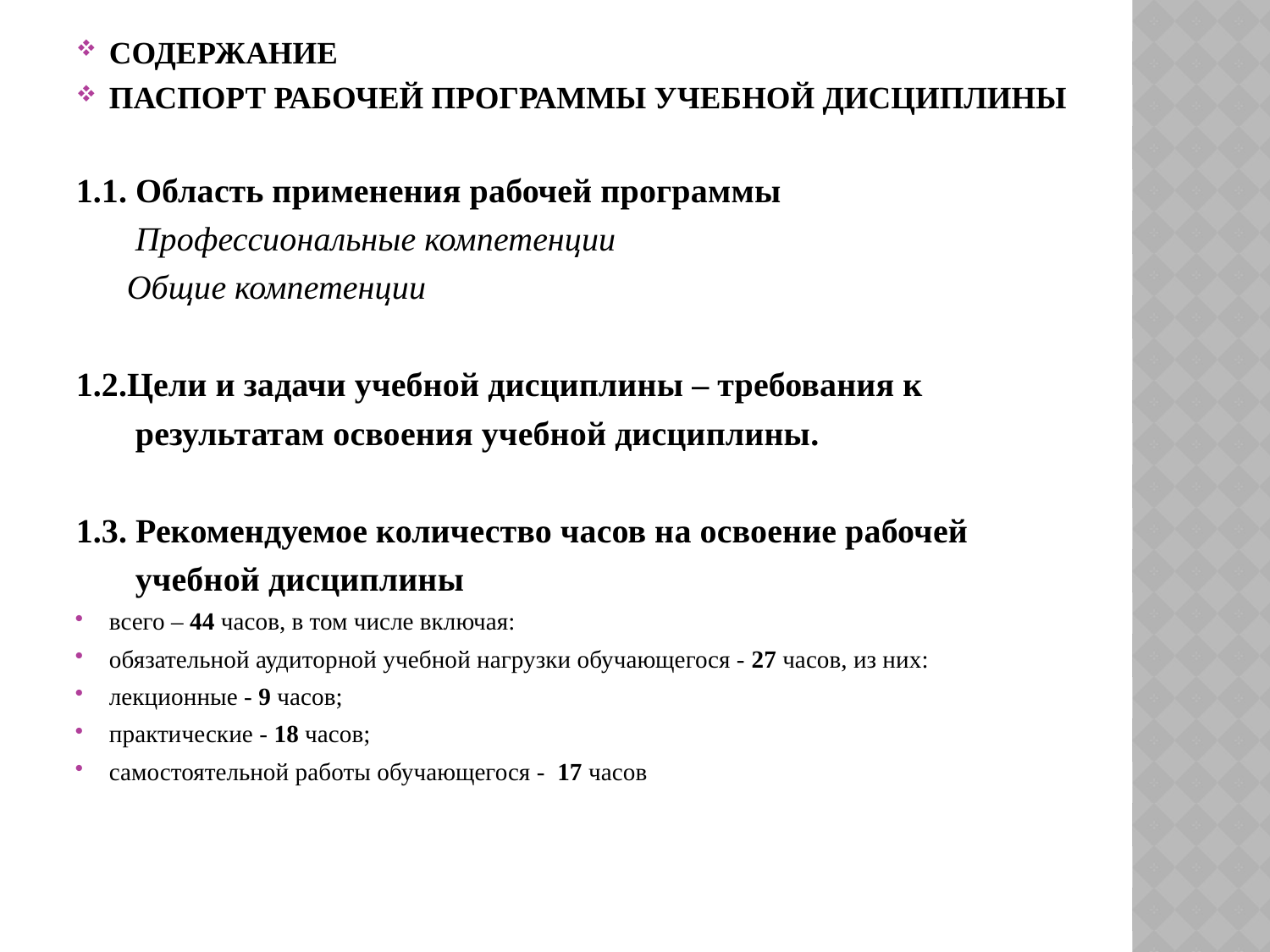

СОДЕРЖАНИЕ
паспорт РАБОЧЕЙ ПРОГРАММЫ УЧЕБНОЙ ДИСЦИПЛИНЫ

1.1. Область применения рабочей программы
       Профессиональные компетенции
      Общие компетенции

1.2.Цели и задачи учебной дисциплины – требования к
       результатам освоения учебной дисциплины.

1.3. Рекомендуемое количество часов на освоение рабочей
       учебной дисциплины
всего – 44 часов, в том числе включая:
обязательной аудиторной учебной нагрузки обучающегося - 27 часов, из них:
лекционные - 9 часов;
практические - 18 часов;
самостоятельной работы обучающегося -  17 часов